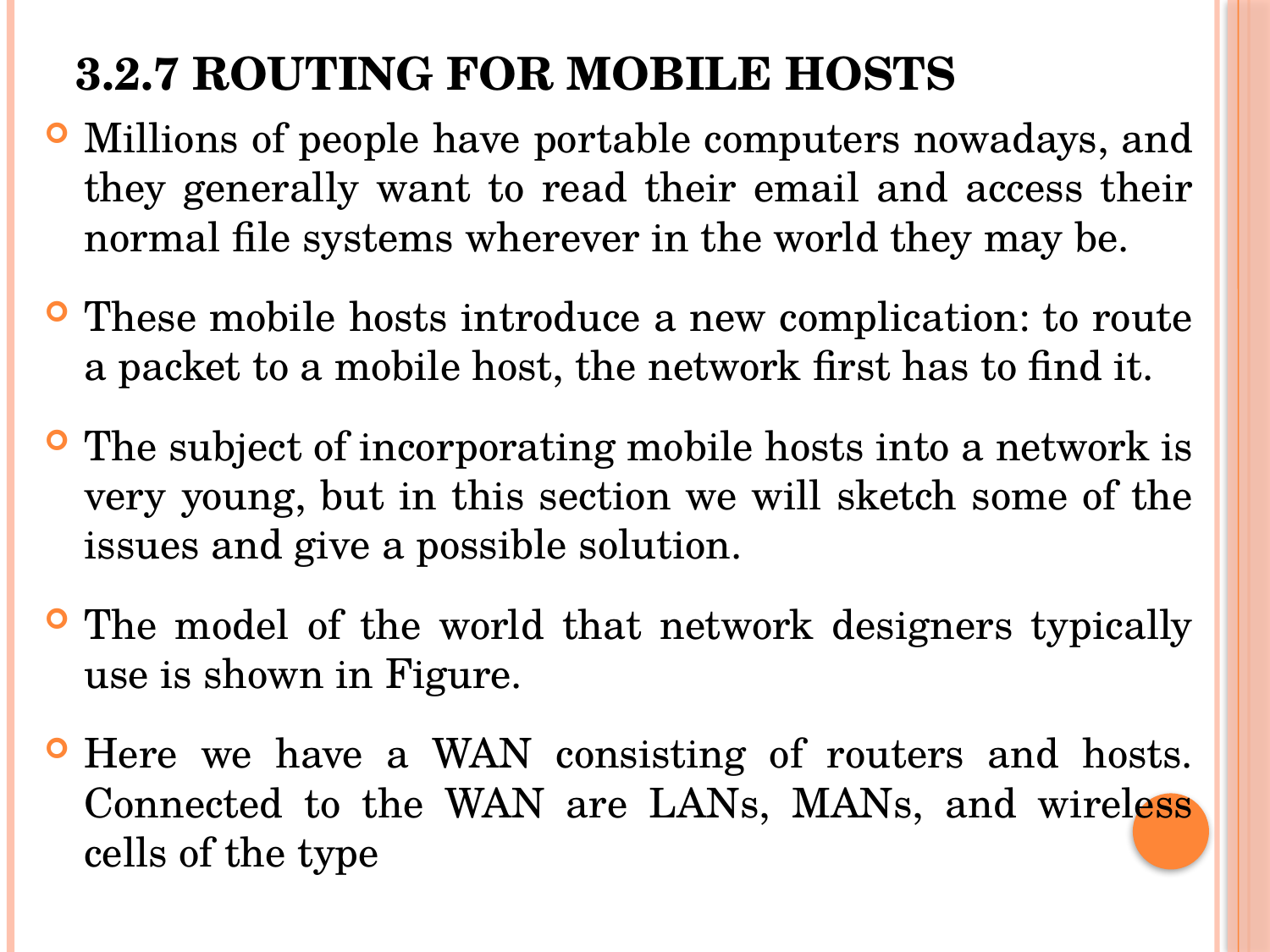

# 3.2.7 Routing for Mobile Hosts
Millions of people have portable computers nowadays, and they generally want to read their email and access their normal file systems wherever in the world they may be.
These mobile hosts introduce a new complication: to route a packet to a mobile host, the network first has to find it.
The subject of incorporating mobile hosts into a network is very young, but in this section we will sketch some of the issues and give a possible solution.
The model of the world that network designers typically use is shown in Figure.
Here we have a WAN consisting of routers and hosts. Connected to the WAN are LANs, MANs, and wireless cells of the type